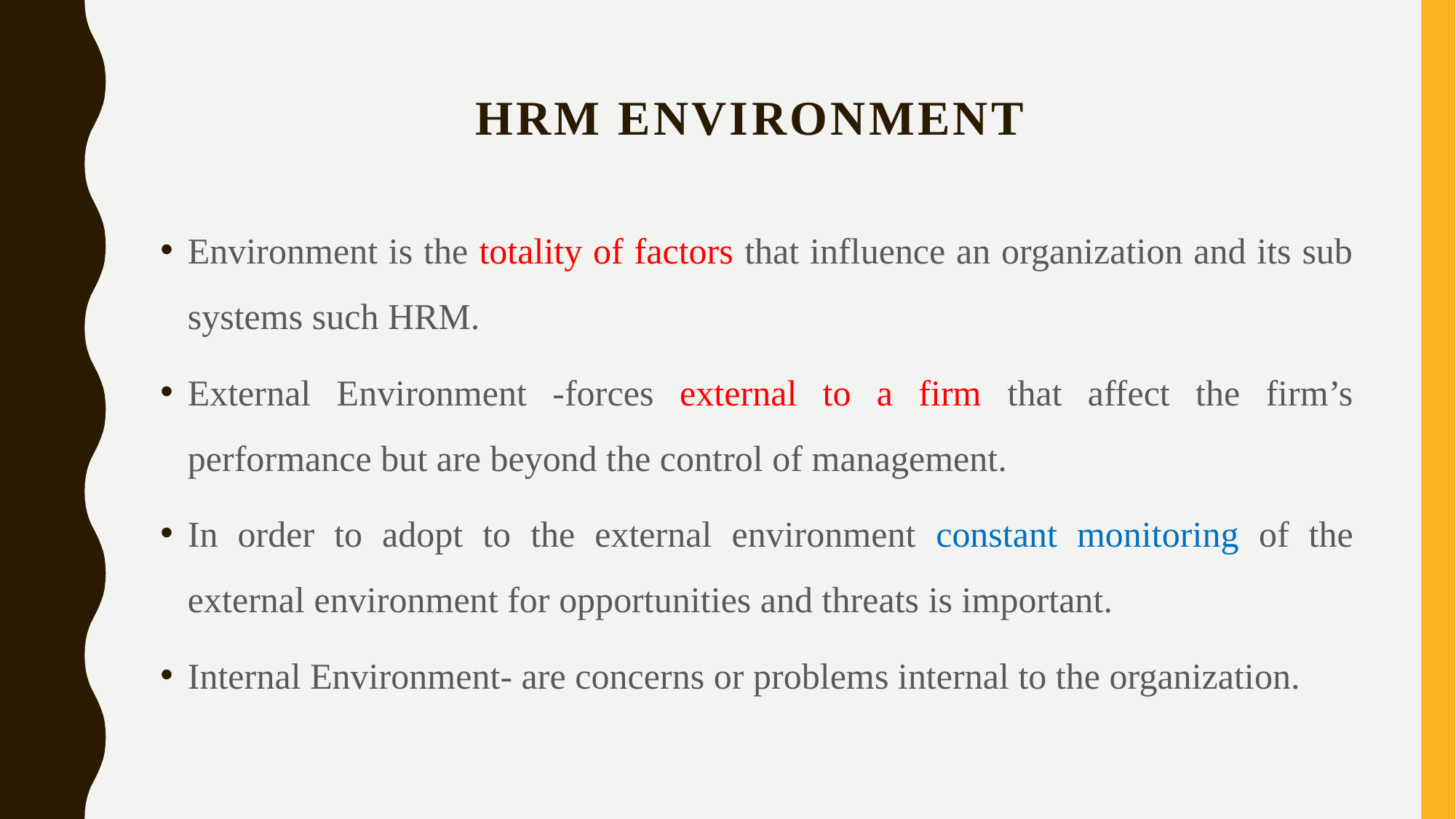

# HRM Environment
Environment is the totality of factors that influence an organization and its sub systems such HRM.
External Environment -forces external to a firm that affect the firm’s performance but are beyond the control of management.
In order to adopt to the external environment constant monitoring of the external environment for opportunities and threats is important.
Internal Environment- are concerns or problems internal to the organization.